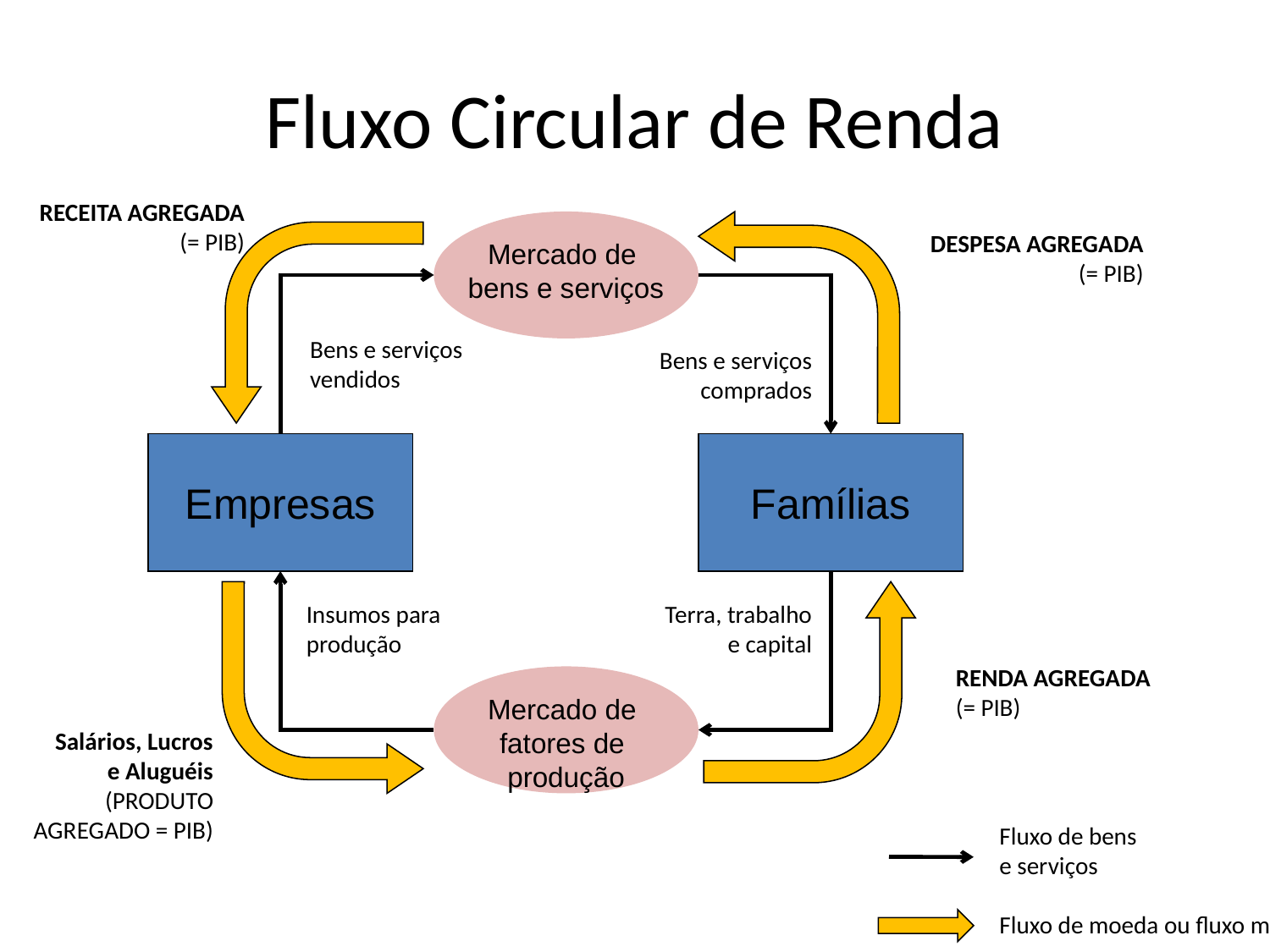

# Fluxo Circular de Renda
RECEITA AGREGADA
(= PIB)

DESPESA AGREGADA
(= PIB)

RENDA AGREGADA
(= PIB)
Salários, Lucros
e Aluguéis
(PRODUTO
AGREGADO = PIB)
Mercado de
bens e serviços
Bens e serviços
vendidos
Bens e serviços
comprados
Empresas
Famílias
Insumos para
produção
Terra, trabalho
e capital
Mercado de
fatores de
produção
Fluxo de bens
e serviços

Fluxo de moeda ou fluxo monetário?